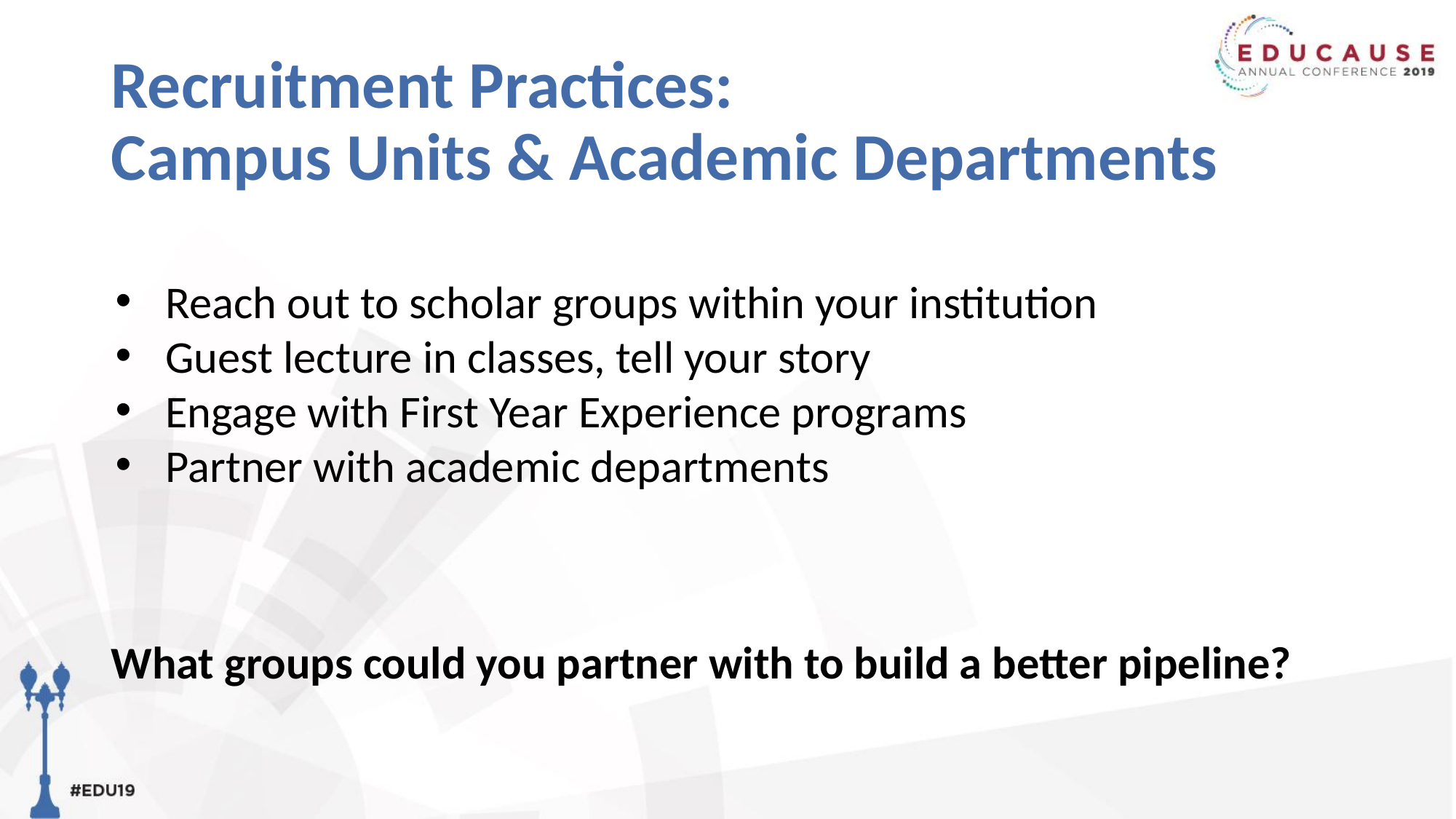

# Recruitment Practices: Campus Units & Academic Departments
Reach out to scholar groups within your institution
Guest lecture in classes, tell your story
Engage with First Year Experience programs
Partner with academic departments

What groups could you partner with to build a better pipeline?